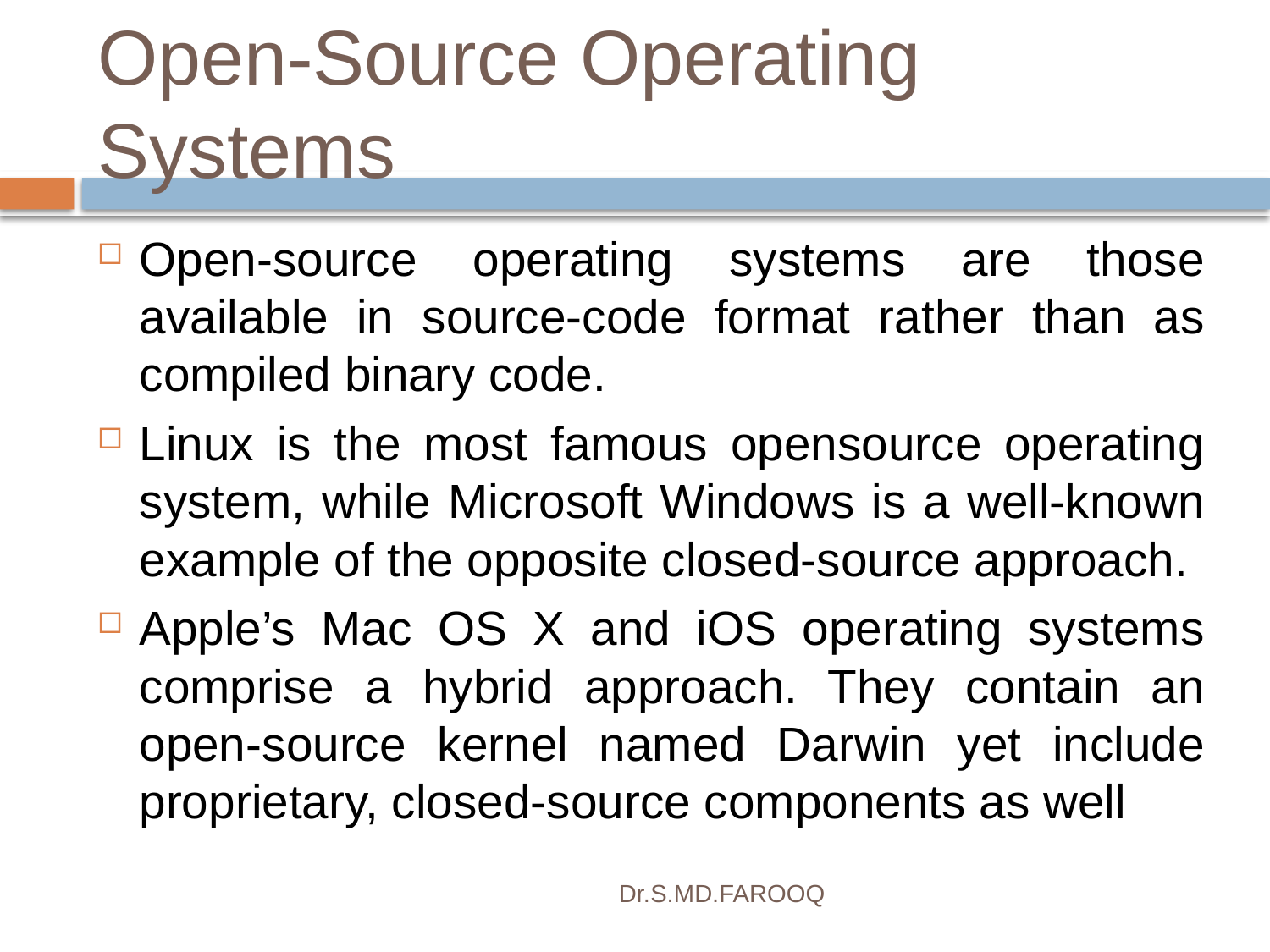

# Open-Source Operating Systems
Open-source operating systems are those available in source-code format rather than as compiled binary code.
Linux is the most famous opensource operating system, while Microsoft Windows is a well-known example of the opposite closed-source approach.
Apple’s Mac OS X and iOS operating systems comprise a hybrid approach. They contain an open-source kernel named Darwin yet include proprietary, closed-source components as well
Dr.S.MD.FAROOQ